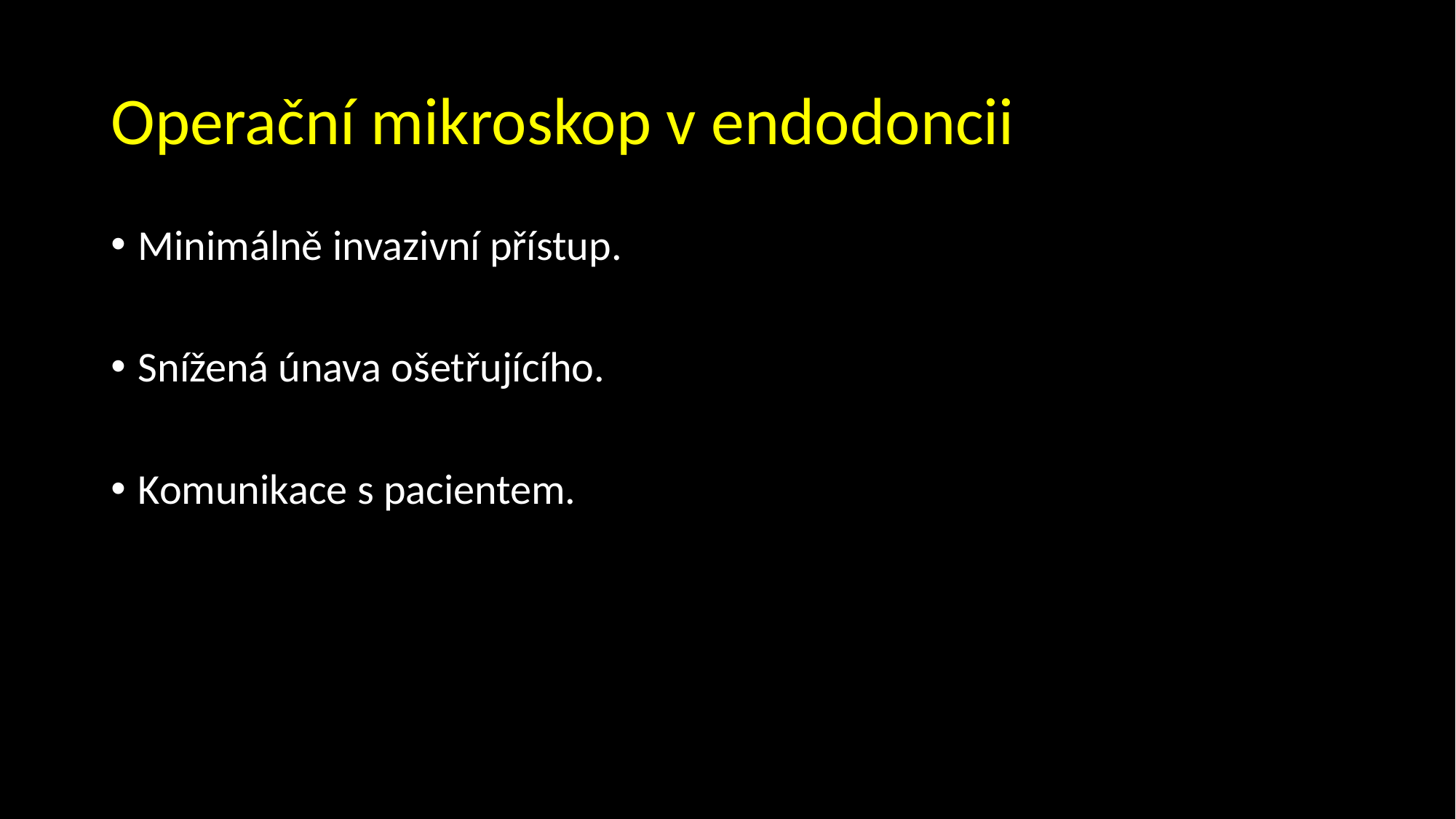

# Operační mikroskop v endodoncii
Minimálně invazivní přístup.

Snížená únava ošetřujícího.

Komunikace s pacientem.